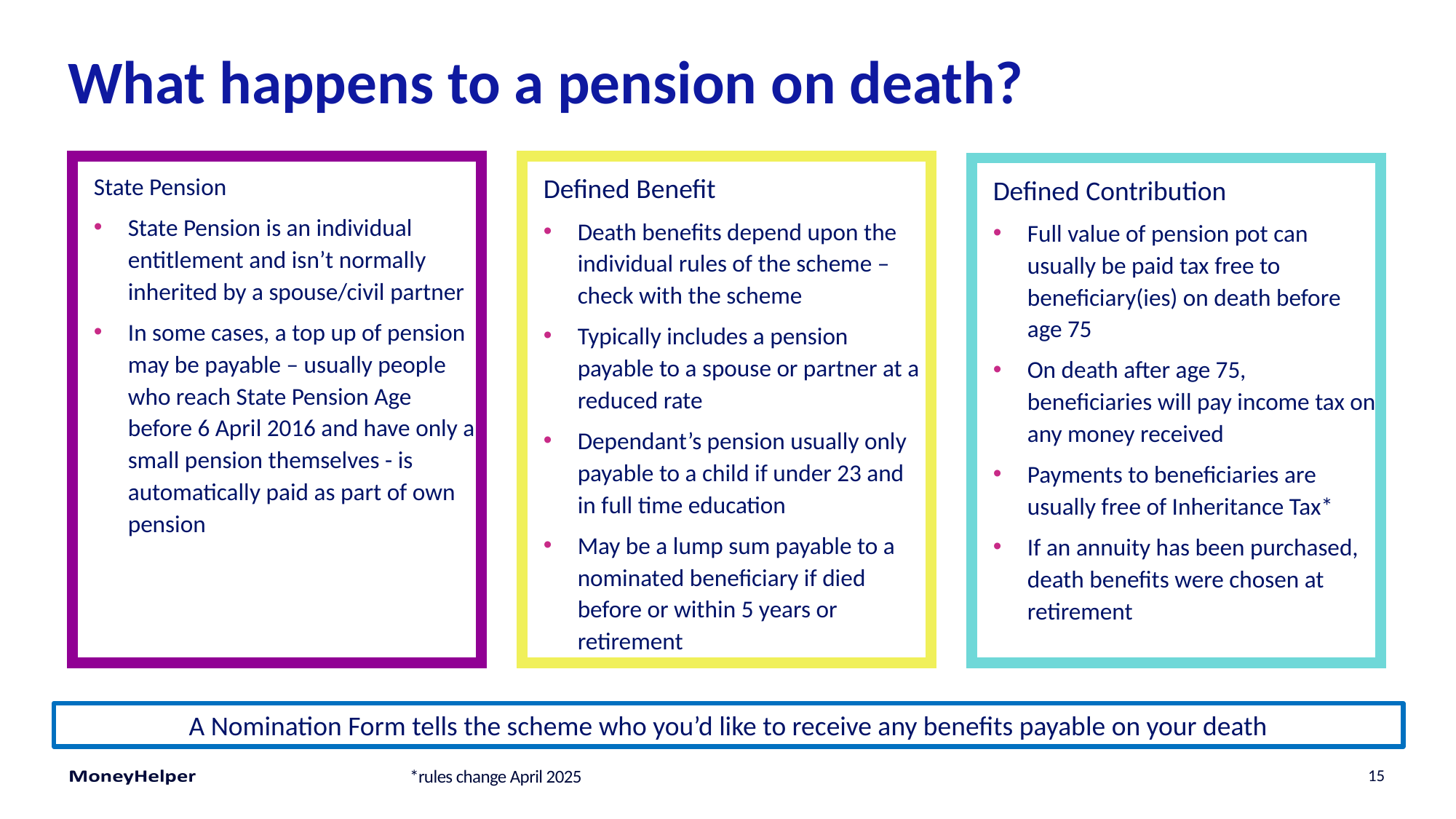

# What happens to a pension on death?
State Pension
State Pension is an individual entitlement and isn’t normally inherited by a spouse/civil partner
In some cases, a top up of pension may be payable – usually people who reach State Pension Age before 6 April 2016 and have only a small pension themselves - is automatically paid as part of own pension

Defined Benefit
Death benefits depend upon the individual rules of the scheme –  check with the scheme
Typically includes a pension payable to a spouse or partner at a reduced rate
Dependant’s pension usually only payable to a child if under 23 and in full time education
May be a lump sum payable to a nominated beneficiary if died before or within 5 years or retirement

Defined Contribution
Full value of pension pot can usually be paid tax free to beneficiary(ies) on death before  age 75
On death after age 75, beneficiaries will pay income tax on any money received
Payments to beneficiaries are usually free of Inheritance Tax*
If an annuity has been purchased, death benefits were chosen at retirement

A Nomination Form tells the scheme who you’d like to receive any benefits payable on your death
*rules change April 2025
15